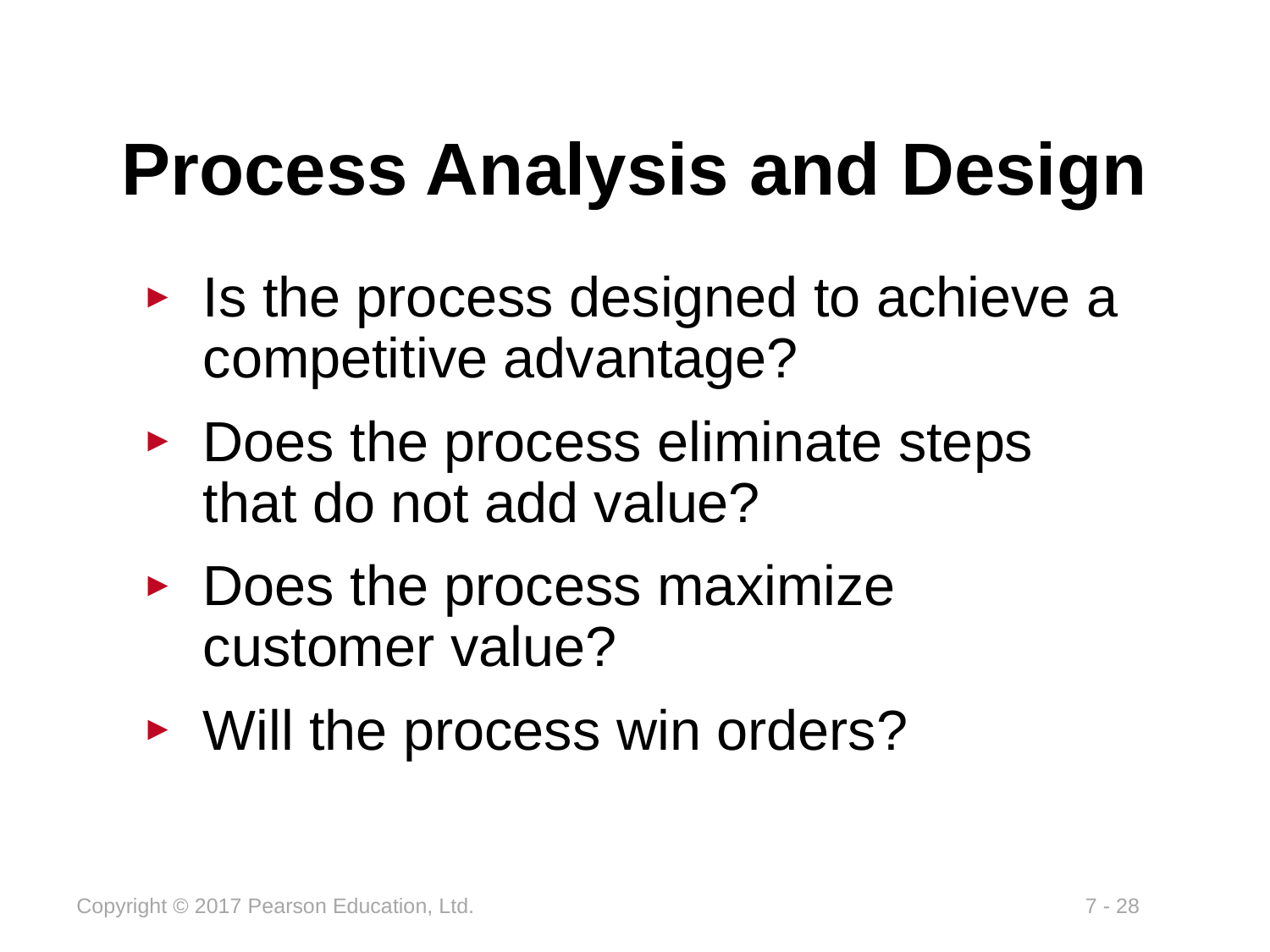

# Process Analysis and Design
Is the process designed to achieve a competitive advantage?
Does the process eliminate steps that do not add value?
Does the process maximize customer value?
Will the process win orders?